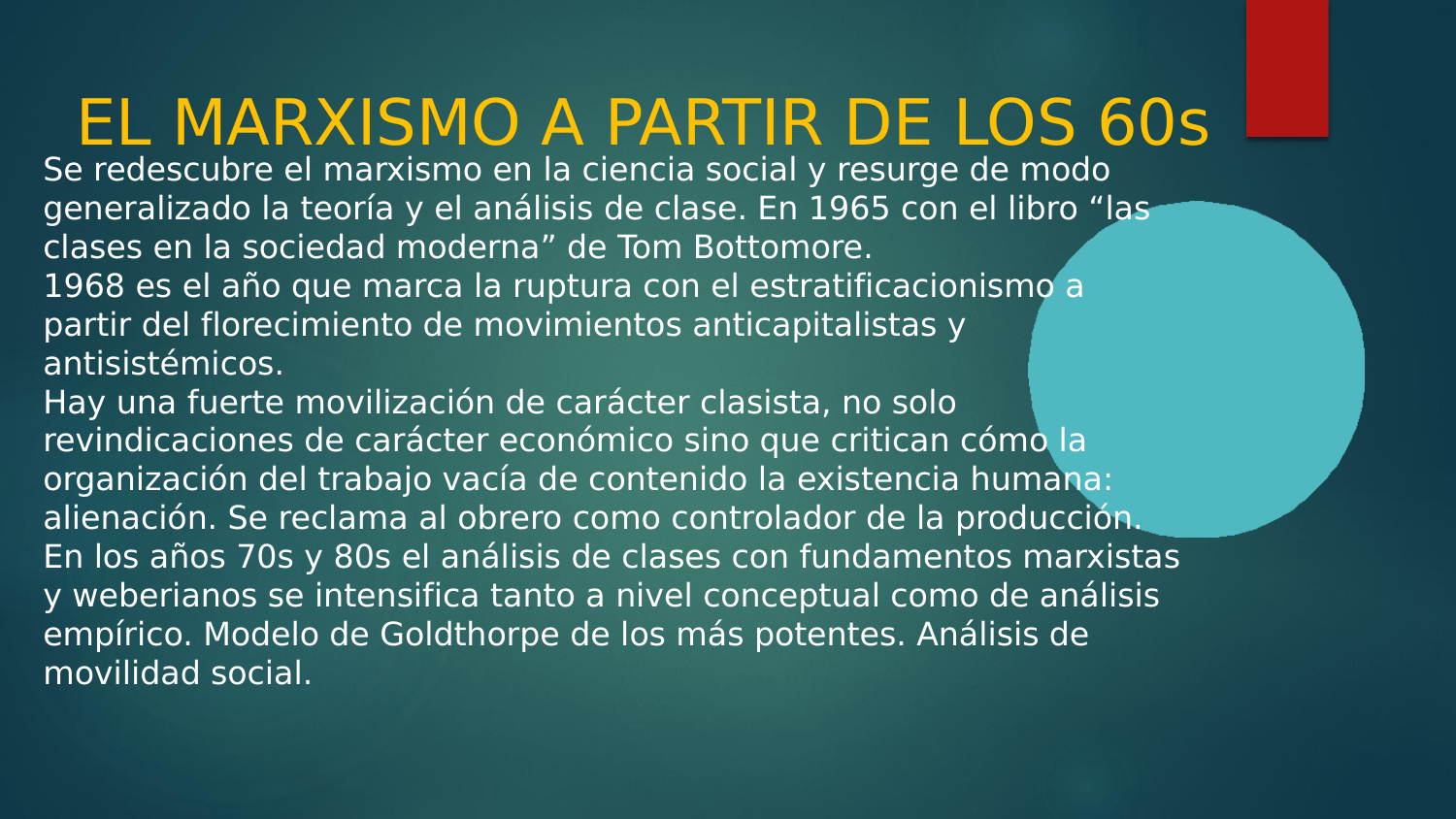

# EL MARXISMO A PARTIR DE LOS 60s
Se redescubre el marxismo en la ciencia social y resurge de modo generalizado la teoría y el análisis de clase. En 1965 con el libro “las clases en la sociedad moderna” de Tom Bottomore.
1968 es el año que marca la ruptura con el estratificacionismo a partir del florecimiento de movimientos anticapitalistas y antisistémicos.
Hay una fuerte movilización de carácter clasista, no solo revindicaciones de carácter económico sino que critican cómo la organización del trabajo vacía de contenido la existencia humana: alienación. Se reclama al obrero como controlador de la producción.
En los años 70s y 80s el análisis de clases con fundamentos marxistas y weberianos se intensifica tanto a nivel conceptual como de análisis empírico. Modelo de Goldthorpe de los más potentes. Análisis de movilidad social.